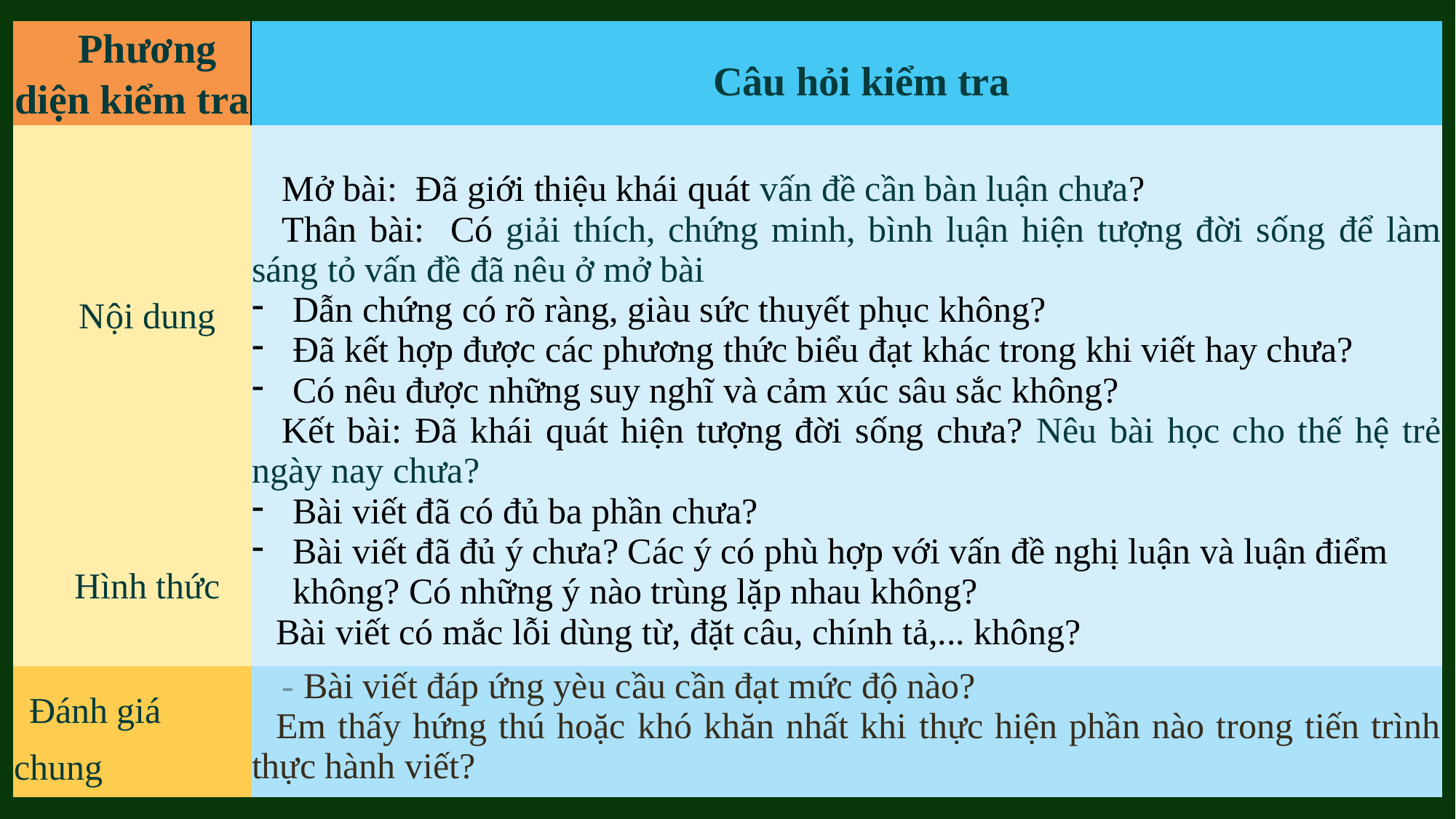

| Phương diện kiểm tra | Câu hỏi kiểm tra |
| --- | --- |
| Nội dung | Mở bài: Đã giới thiệu khái quát vấn đề cần bàn luận chưa? Thân bài: Có giải thích, chứng minh, bình luận hiện tượng đời sống để làm sáng tỏ vấn đề đã nêu ở mở bài Dẫn chứng có rõ ràng, giàu sức thuyết phục không? Đã kết hợp được các phương thức biểu đạt khác trong khi viết hay chưa? Có nêu được những suy nghĩ và cảm xúc sâu sắc không? Kết bài: Đã khái quát hiện tượng đời sống chưa? Nêu bài học cho thế hệ trẻ ngày nay chưa? |
| Hình thức | Bài viết đã có đủ ba phần chưa? Bài viết đã đủ ý chưa? Các ý có phù hợp với vấn đề nghị luận và luận điểm không? Có những ý nào trùng lặp nhau không? Bài viết có mắc lỗi dùng từ, đặt câu, chính tả,... không? |
| Đánh giá chung | - Bài viết đáp ứng yèu cầu cần đạt mức độ nào? Em thấy hứng thú hoặc khó khăn nhất khi thực hiện phần nào trong tiến trình thực hành viết? |